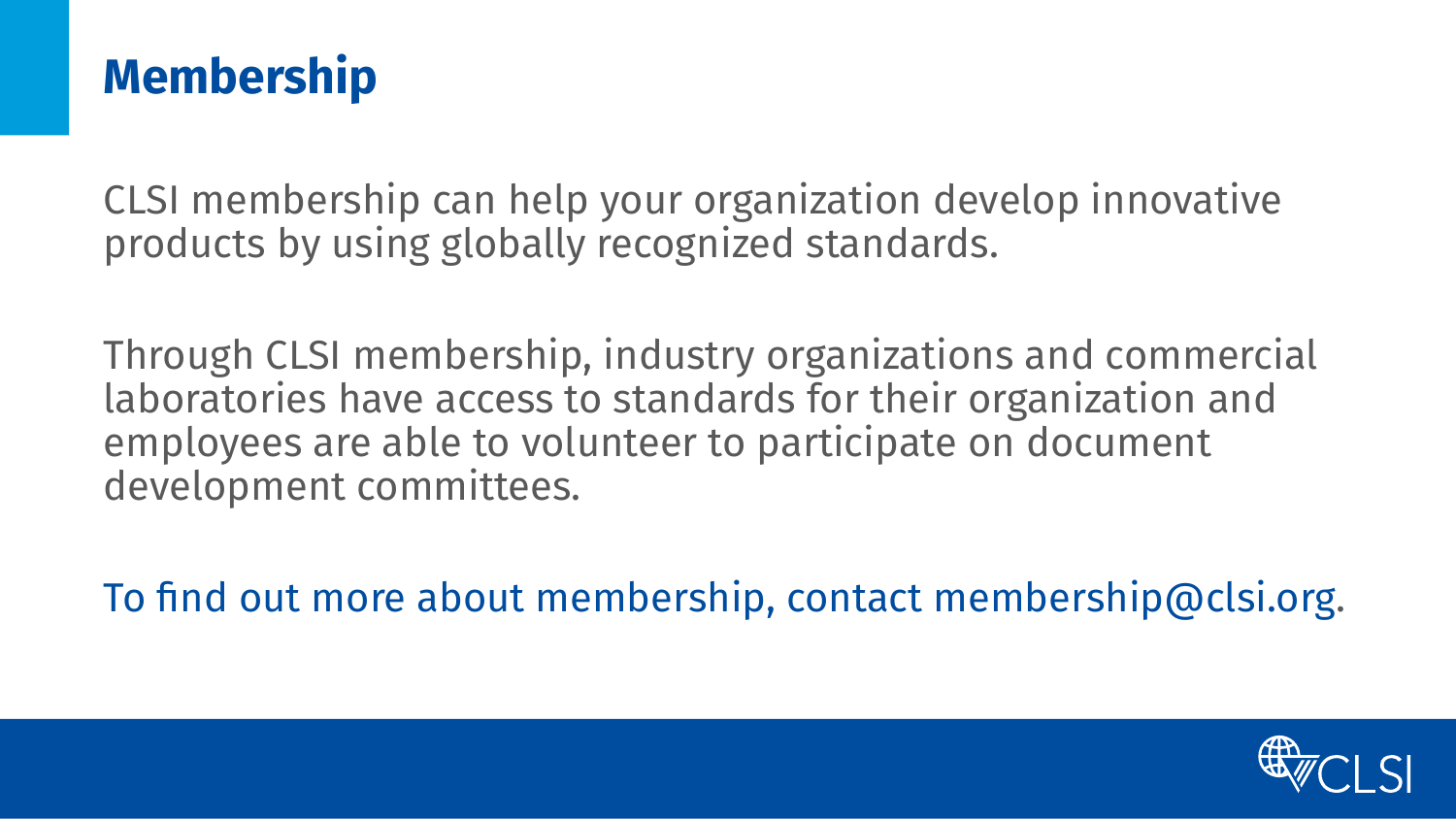

# Membership
CLSI membership can help your organization develop innovative products by using globally recognized standards.
Through CLSI membership, industry organizations and commercial laboratories have access to standards for their organization and employees are able to volunteer to participate on document development committees.
To find out more about membership, contact membership@clsi.org.